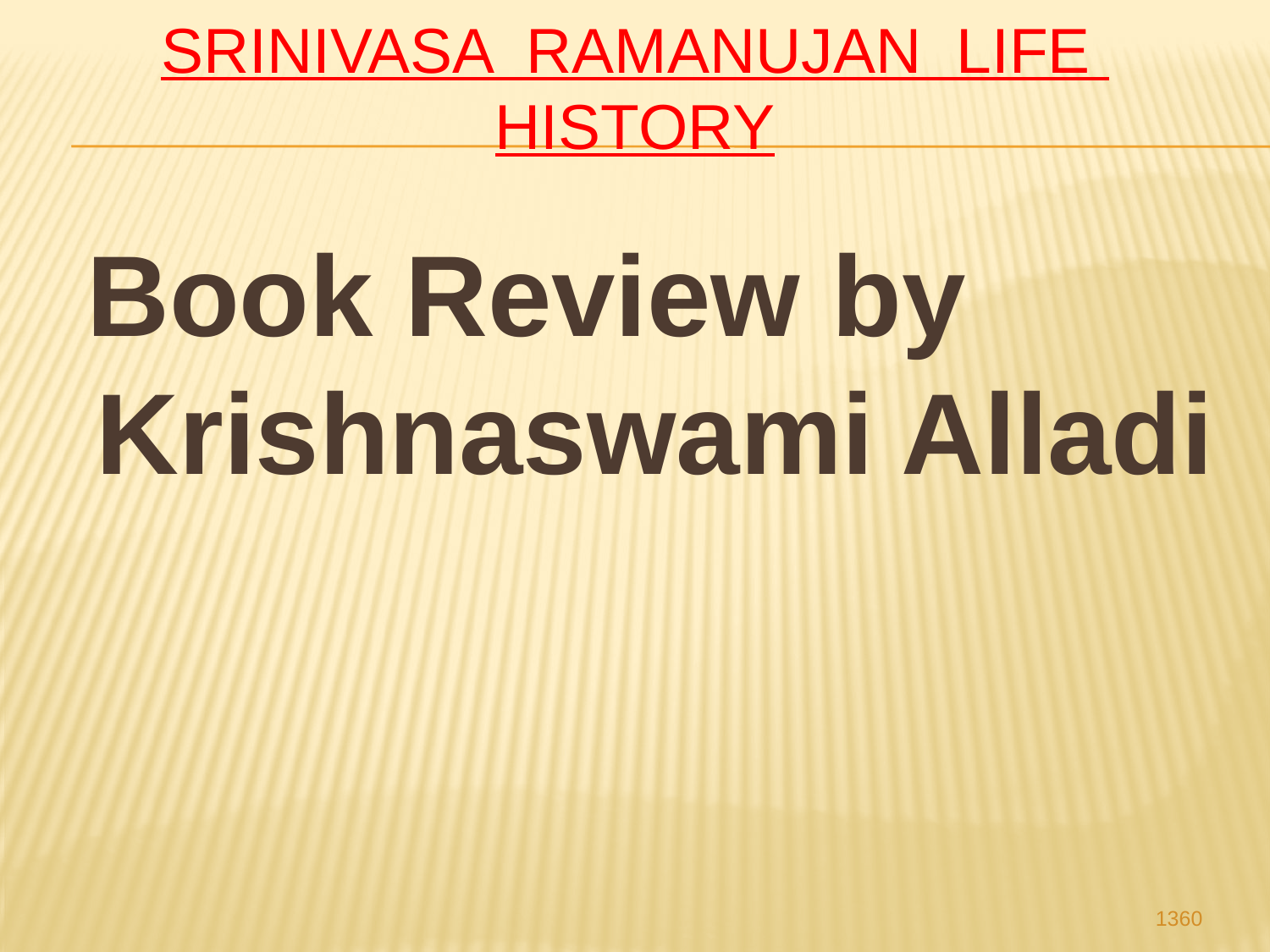

# Srinivasa  Ramanujan  life  history
 Book Review by Krishnaswami Alladi

1360